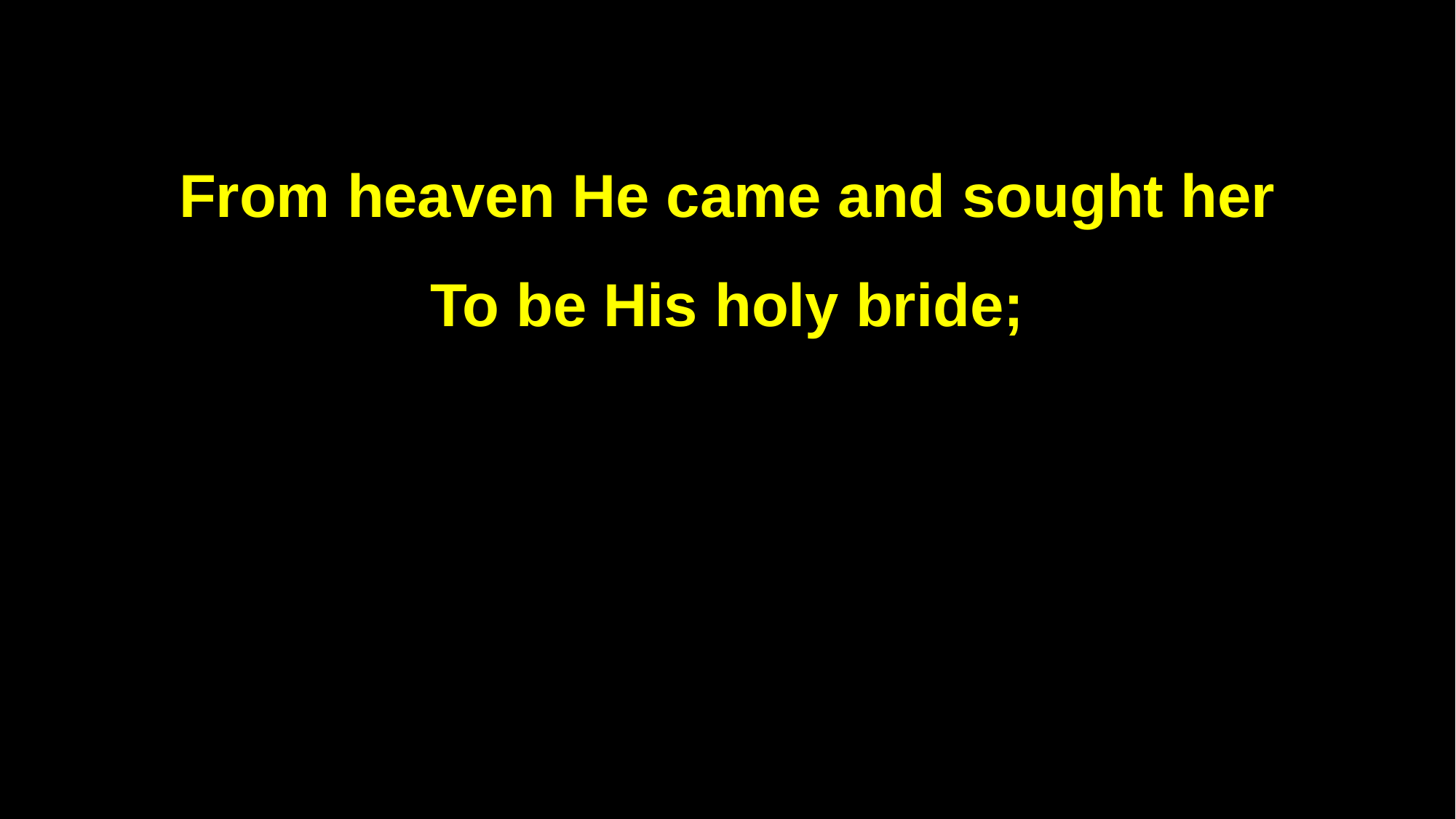

From heaven He came and sought her
To be His holy bride;